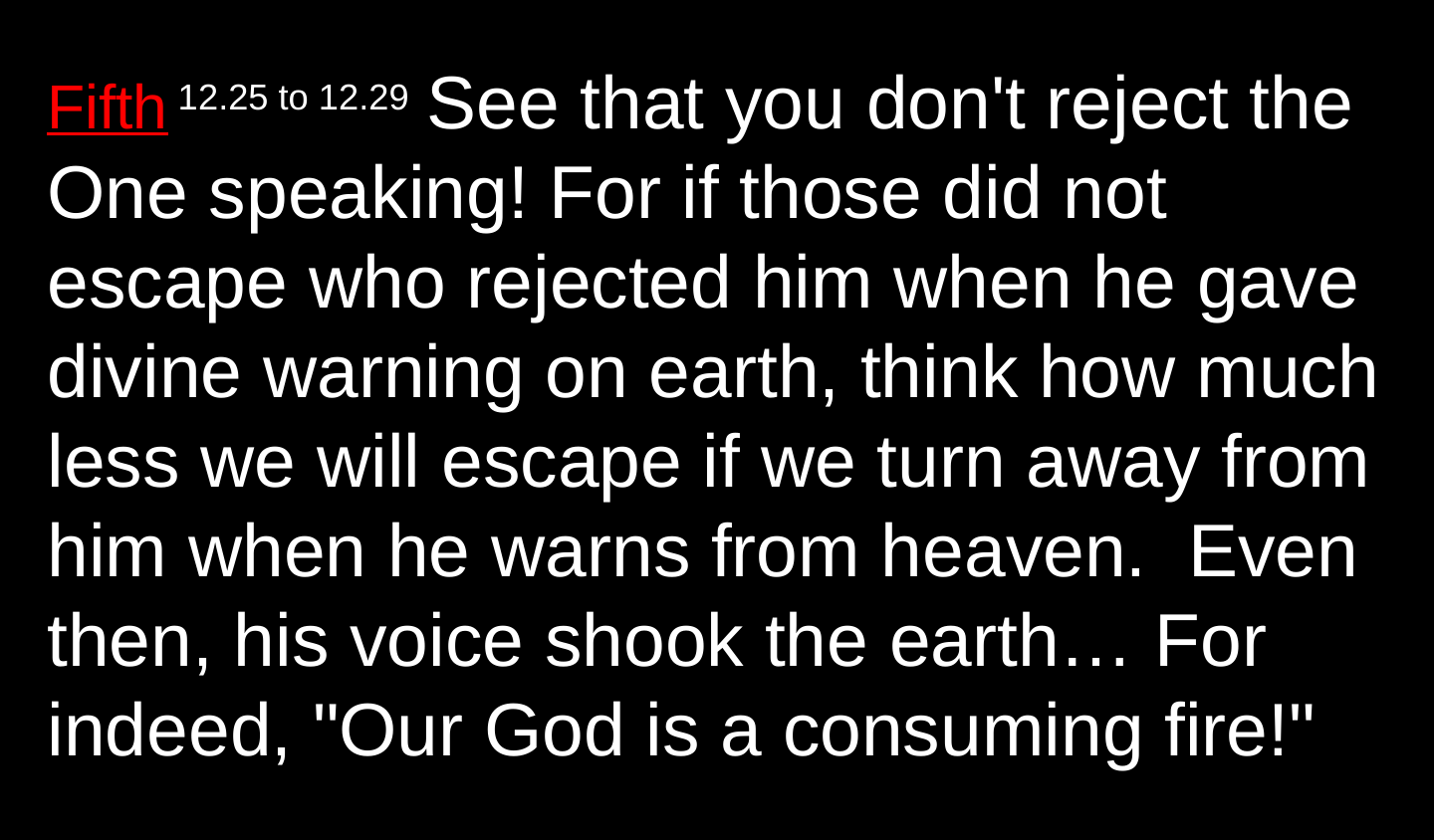

Fifth 12.25 to 12.29 See that you don't reject the One speaking! For if those did not escape who rejected him when he gave divine warning on earth, think how much less we will escape if we turn away from him when he warns from heaven.  Even then, his voice shook the earth… For indeed, "Our God is a consuming fire!"